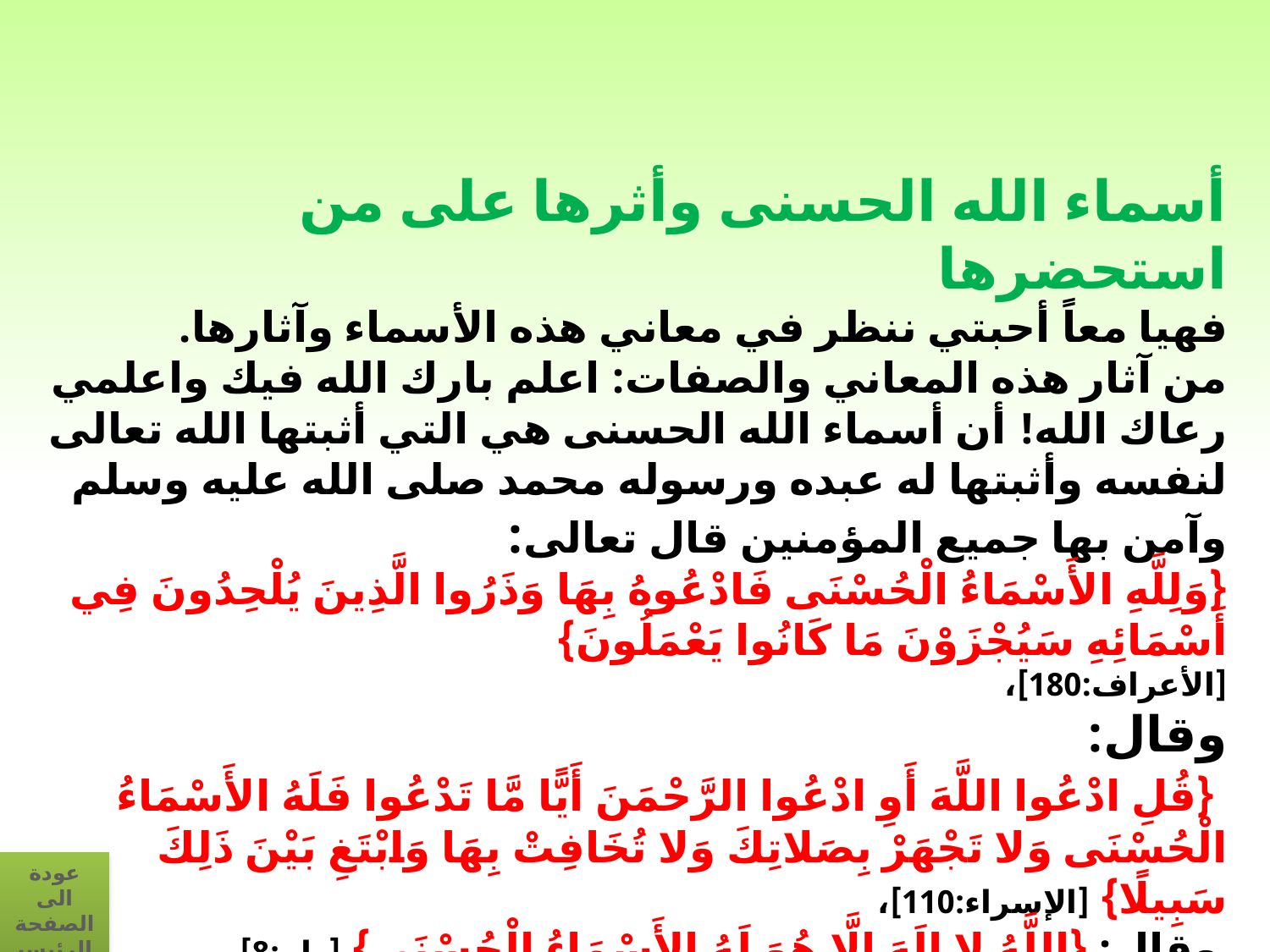

أسماء الله الحسنى وأثرها على من استحضرها
فهيا معاً أحبتي ننظر في معاني هذه الأسماء وآثارها.
من آثار هذه المعاني والصفات: اعلم بارك الله فيك واعلمي رعاك الله! أن أسماء الله الحسنى هي التي أثبتها الله تعالى لنفسه وأثبتها له عبده ورسوله محمد صلى الله عليه وسلم وآمن بها جميع المؤمنين قال تعالى:
{وَلِلَّهِ الأَسْمَاءُ الْحُسْنَى فَادْعُوهُ بِهَا وَذَرُوا الَّذِينَ يُلْحِدُونَ فِي أَسْمَائِهِ سَيُجْزَوْنَ مَا كَانُوا يَعْمَلُونَ}
[الأعراف:180]،
وقال:
 {قُلِ ادْعُوا اللَّهَ أَوِ ادْعُوا الرَّحْمَنَ أَيًّا مَّا تَدْعُوا فَلَهُ الأَسْمَاءُ الْحُسْنَى وَلا تَجْهَرْ بِصَلاتِكَ وَلا تُخَافِتْ بِهَا وَابْتَغِ بَيْنَ ذَلِكَ سَبِيلًا} [الإسراء:110]،
 وقال: {اللَّهُ لا إِلَهَ إِلَّا هُوَ لَهُ الأَسْمَاءُ الْحُسْنَى} [طه:8].
عودة الى الصفحة الرئيسية